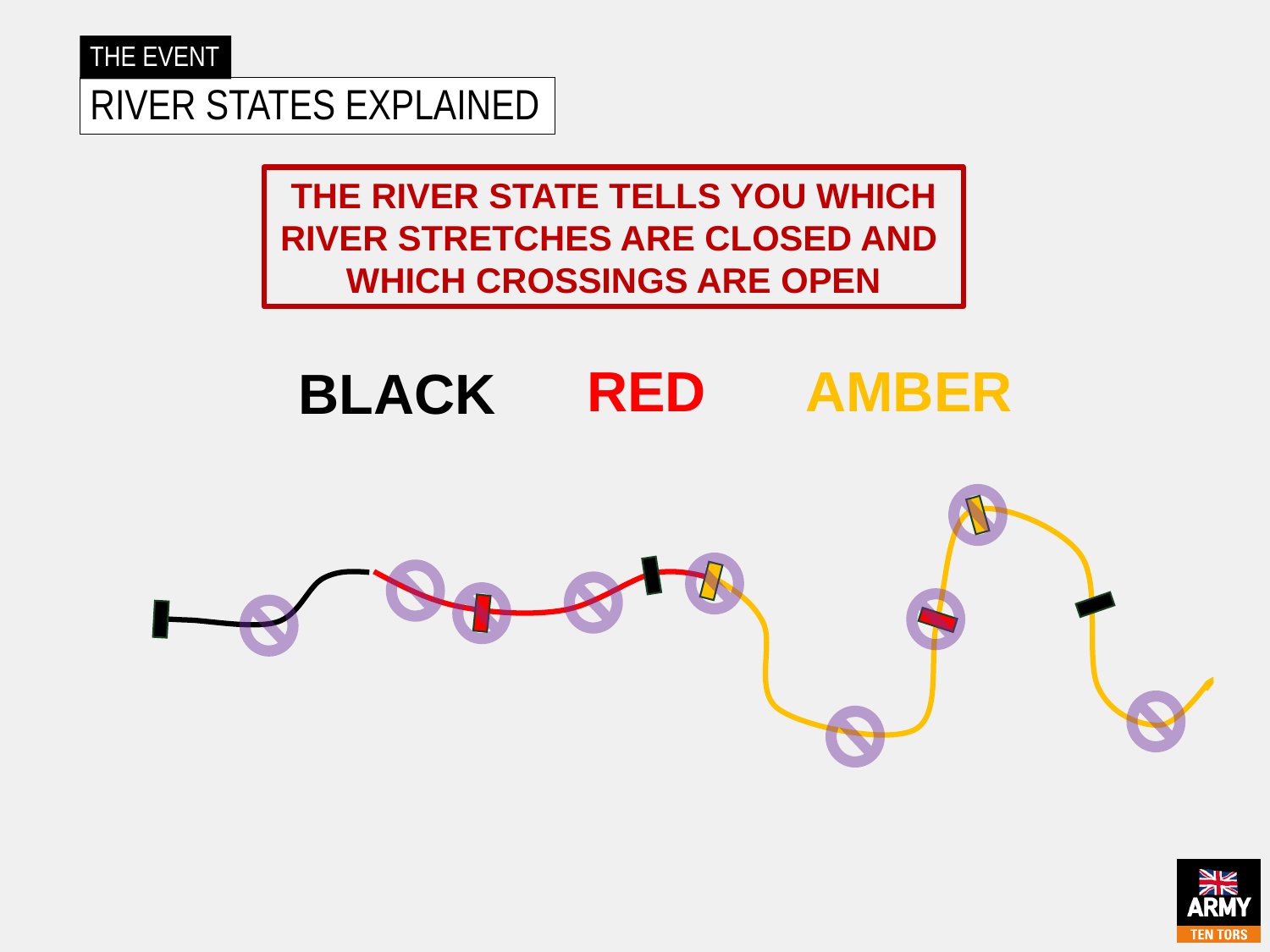

# THE EVENT
RIVER STATES EXPLAINED
THE RIVER STATE TELLS YOU WHICH
RIVER STRETCHES ARE CLOSED AND
WHICH CROSSINGS ARE OPEN

RED
AMBER
BLACK